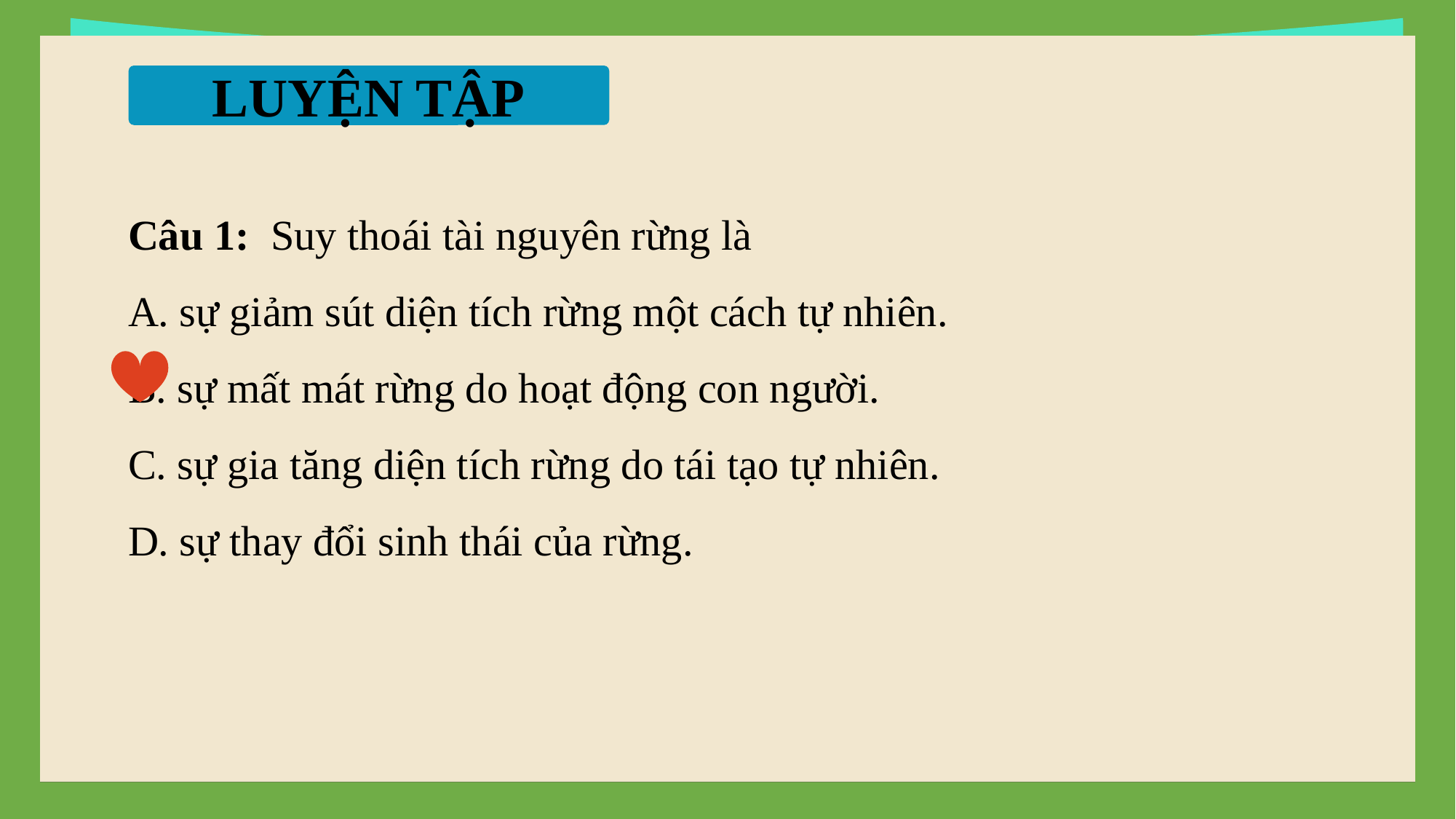

LUYỆN TẬP
Câu 1:  Suy thoái tài nguyên rừng là
A. sự giảm sút diện tích rừng một cách tự nhiên.
B. sự mất mát rừng do hoạt động con người.
C. sự gia tăng diện tích rừng do tái tạo tự nhiên.
D. sự thay đổi sinh thái của rừng.